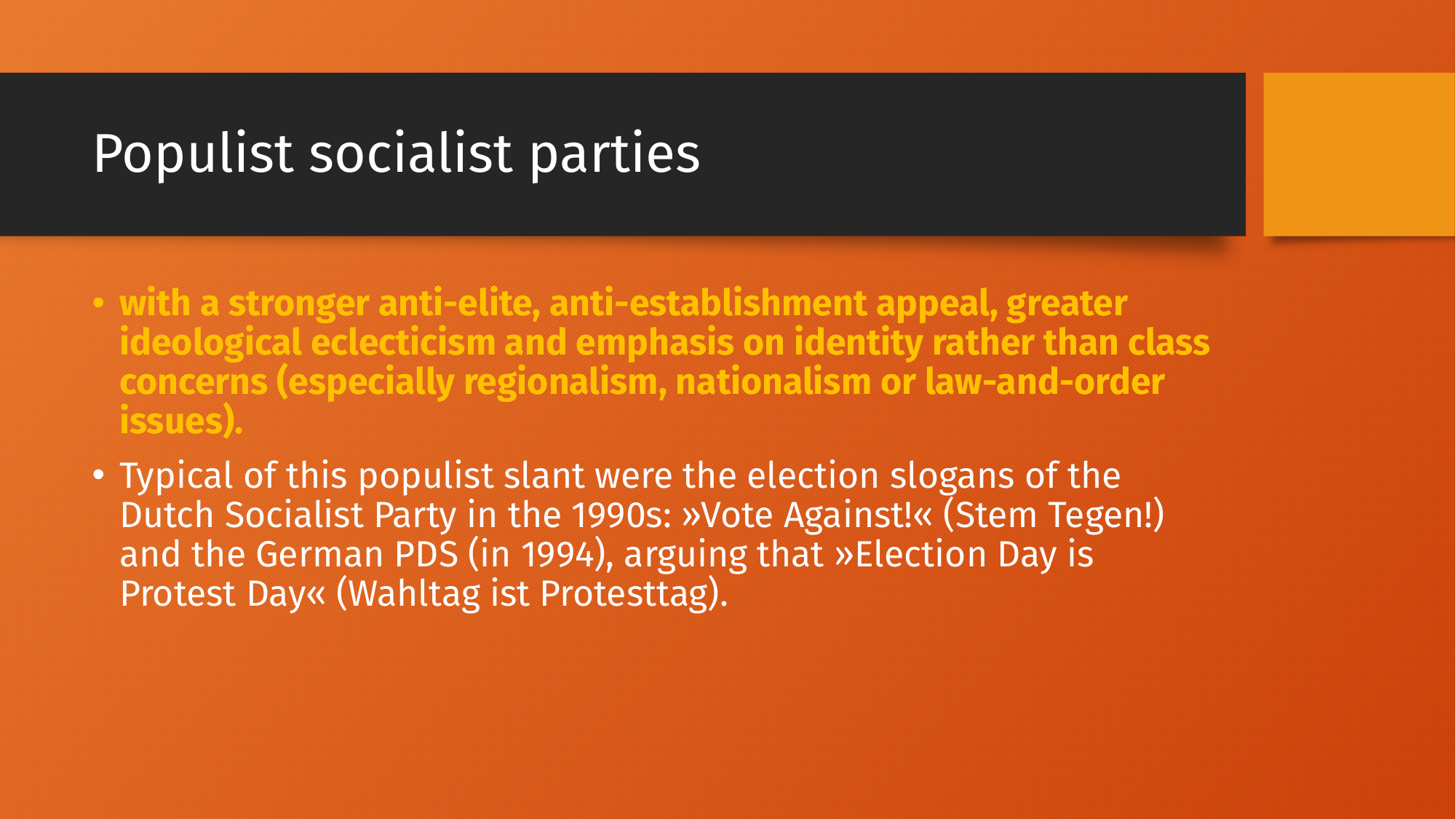

# Populist socialist parties
with a stronger anti-elite, anti-establishment appeal, greater ideological eclecticism and emphasis on identity rather than class concerns (especially regionalism, nationalism or law-and-order issues).
Typical of this populist slant were the election slogans of the Dutch Socialist Party in the 1990s: »Vote Against!« (Stem Tegen!) and the German PDS (in 1994), arguing that »Election Day is Protest Day« (Wahltag ist Protesttag).